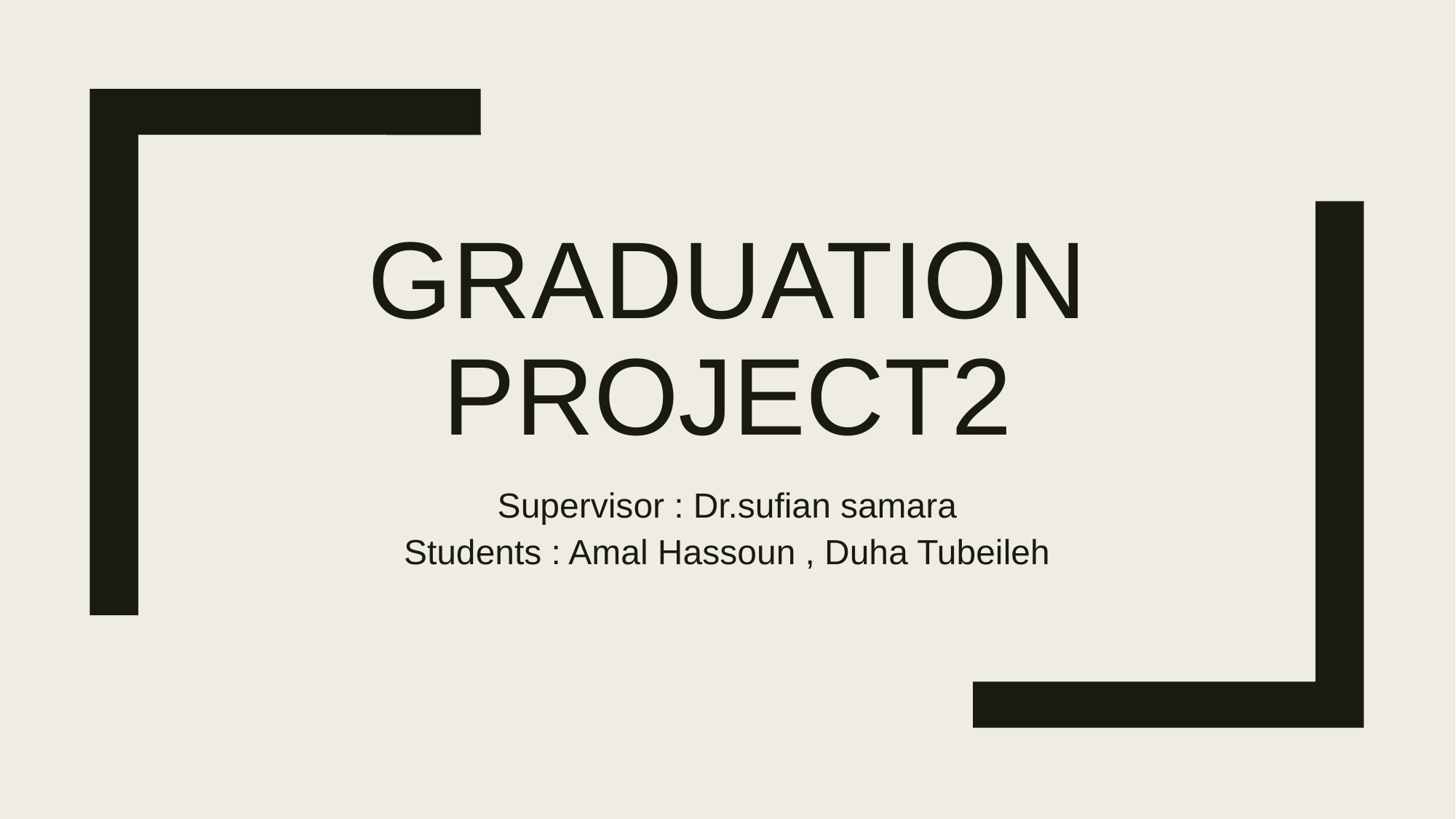

# Graduation project2
Supervisor : Dr.sufian samara
Students : Amal Hassoun , Duha Tubeileh